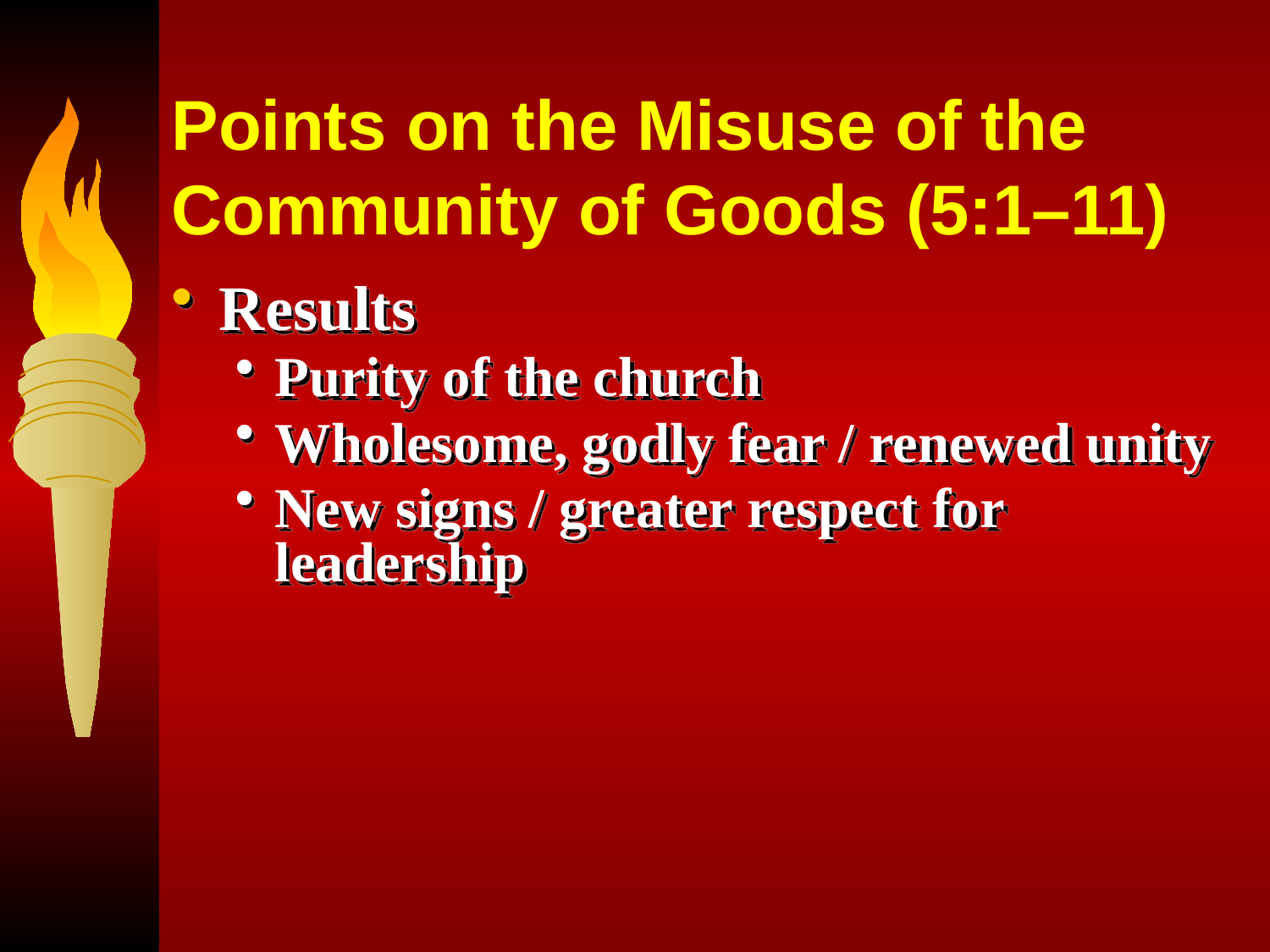

# Points on the Misuse of the Community of Goods (5:1–11)
Results
Purity of the church
Wholesome, godly fear / renewed unity
New signs / greater respect for leadership